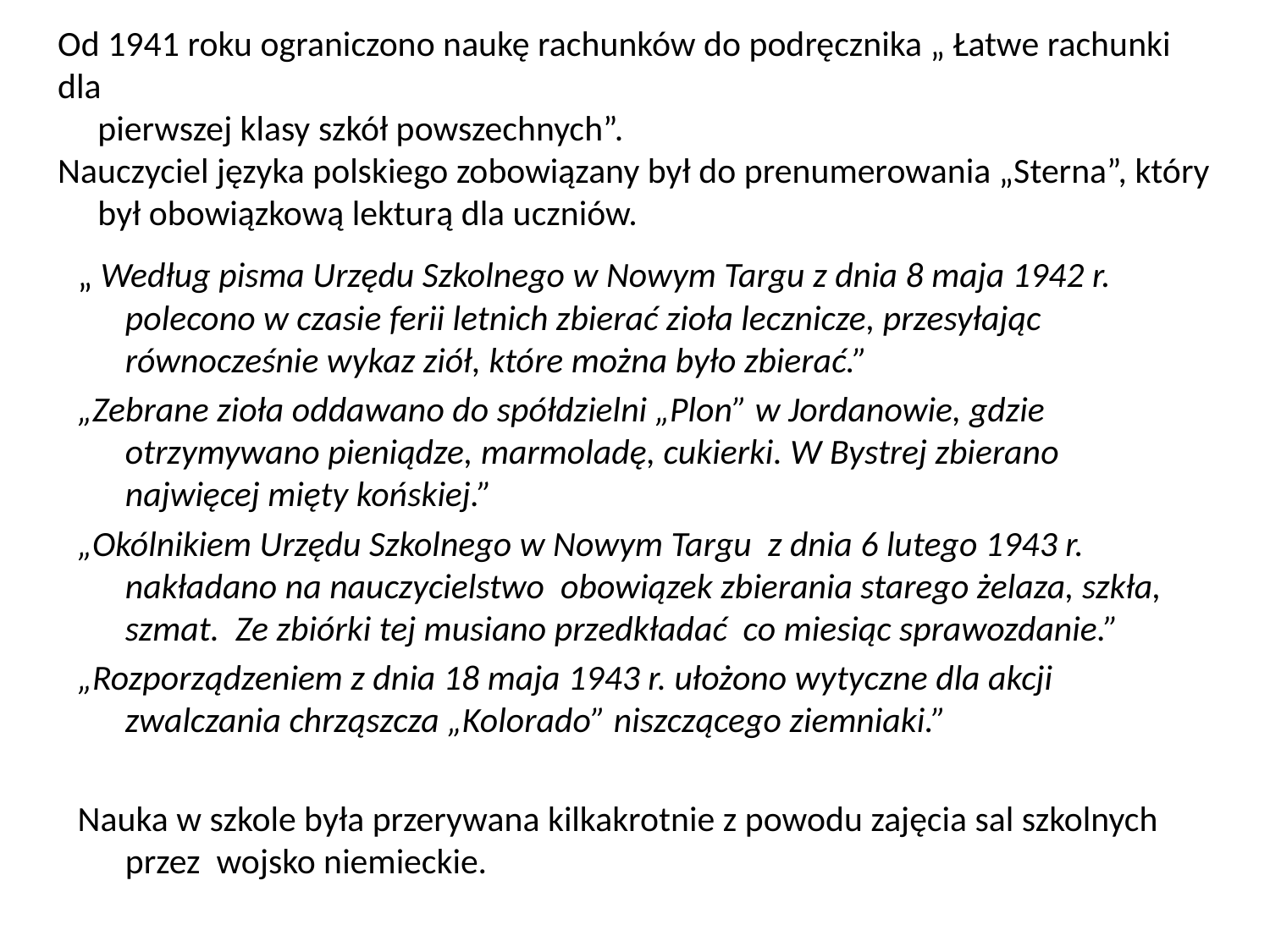

# Od 1941 roku ograniczono naukę rachunków do podręcznika „ Łatwe rachunki dla pierwszej klasy szkół powszechnych”. Nauczyciel języka polskiego zobowiązany był do prenumerowania „Sterna”, który był obowiązkową lekturą dla uczniów.
„ Według pisma Urzędu Szkolnego w Nowym Targu z dnia 8 maja 1942 r. polecono w czasie ferii letnich zbierać zioła lecznicze, przesyłając równocześnie wykaz ziół, które można było zbierać.”
„Zebrane zioła oddawano do spółdzielni „Plon” w Jordanowie, gdzie otrzymywano pieniądze, marmoladę, cukierki. W Bystrej zbierano najwięcej mięty końskiej.”
„Okólnikiem Urzędu Szkolnego w Nowym Targu  z dnia 6 lutego 1943 r. nakładano na nauczycielstwo  obowiązek zbierania starego żelaza, szkła, szmat.  Ze zbiórki tej musiano przedkładać  co miesiąc sprawozdanie.”
„Rozporządzeniem z dnia 18 maja 1943 r. ułożono wytyczne dla akcji zwalczania chrząszcza „Kolorado” niszczącego ziemniaki.”

Nauka w szkole była przerywana kilkakrotnie z powodu zajęcia sal szkolnych przez  wojsko niemieckie.